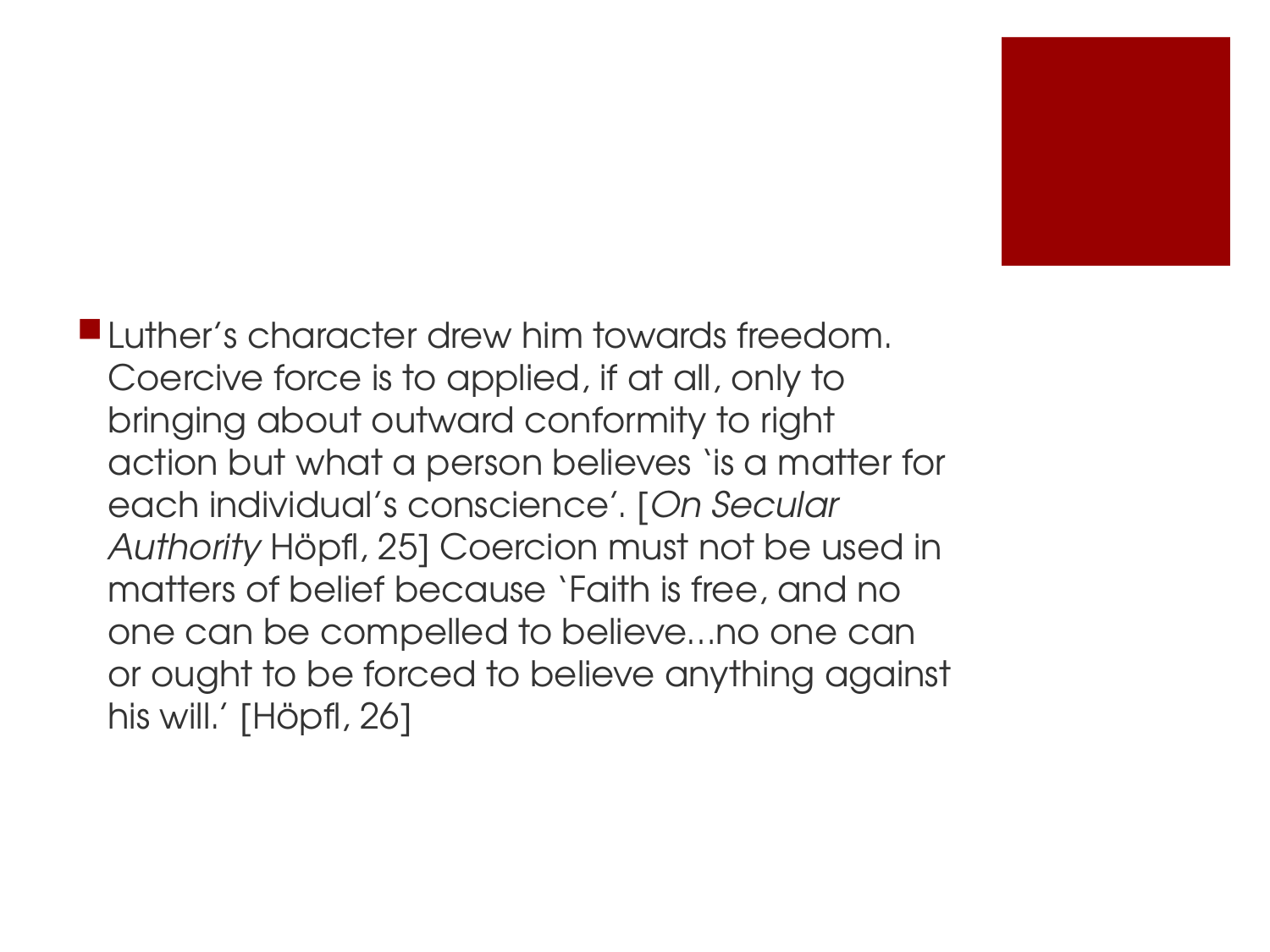

#
Luther’s character drew him towards freedom. Coercive force is to applied, if at all, only to bringing about outward conformity to right action but what a person believes ‘is a matter for each individual’s conscience’. [On Secular Authority Höpfl, 25] Coercion must not be used in matters of belief because ‘Faith is free, and no one can be compelled to believe…no one can or ought to be forced to believe anything against his will.’ [Höpfl, 26]